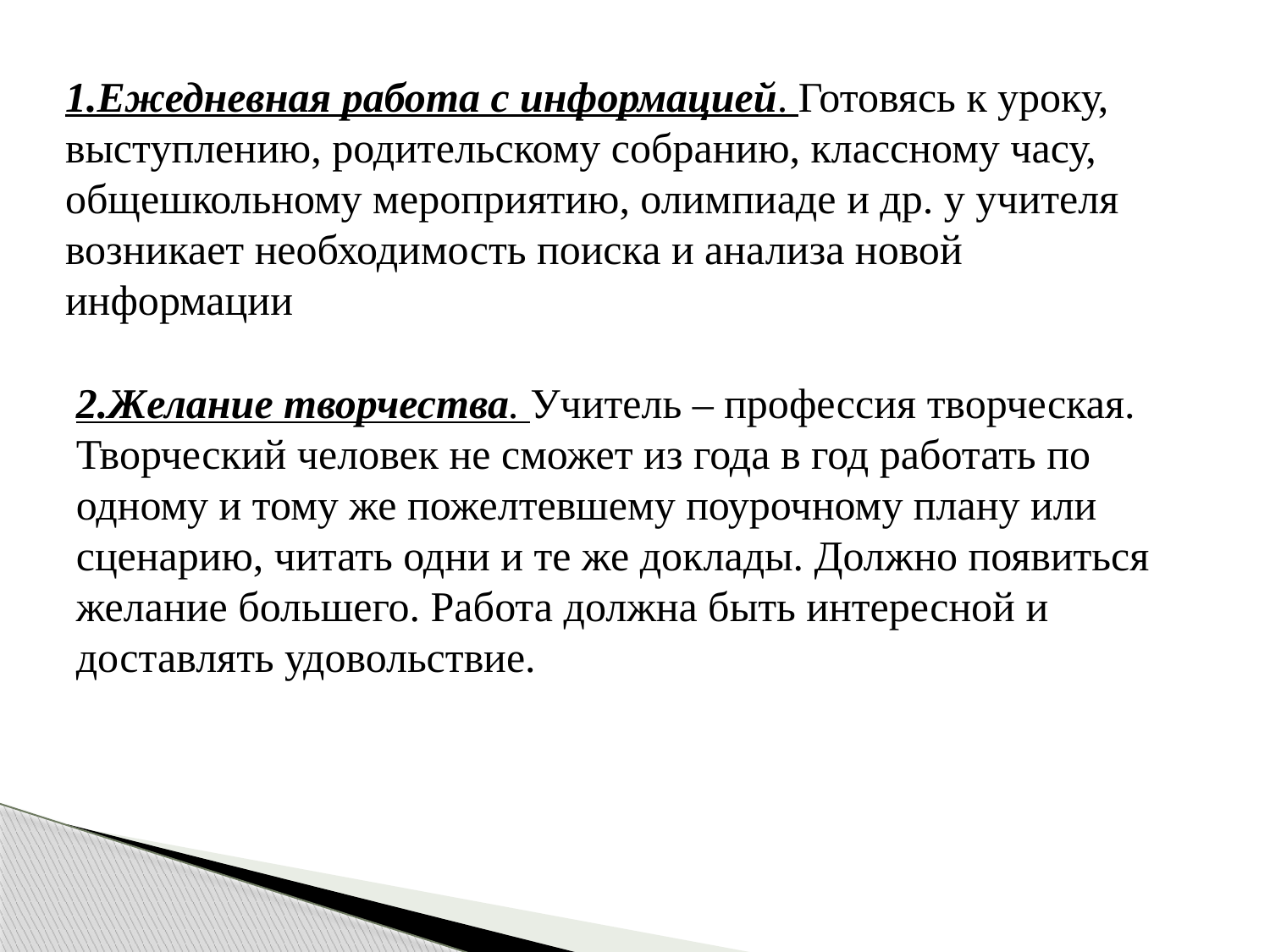

1.Ежедневная работа с информацией. Готовясь к уроку, выступлению, родительскому собранию, классному часу, общешкольному мероприятию, олимпиаде и др. у учителя возникает необходимость поиска и анализа новой информации
2.Желание творчества. Учитель – профессия творческая. Творческий человек не сможет из года в год работать по одному и тому же пожелтевшему поурочному плану или сценарию, читать одни и те же доклады. Должно появиться желание большего. Работа должна быть интересной и доставлять удовольствие.